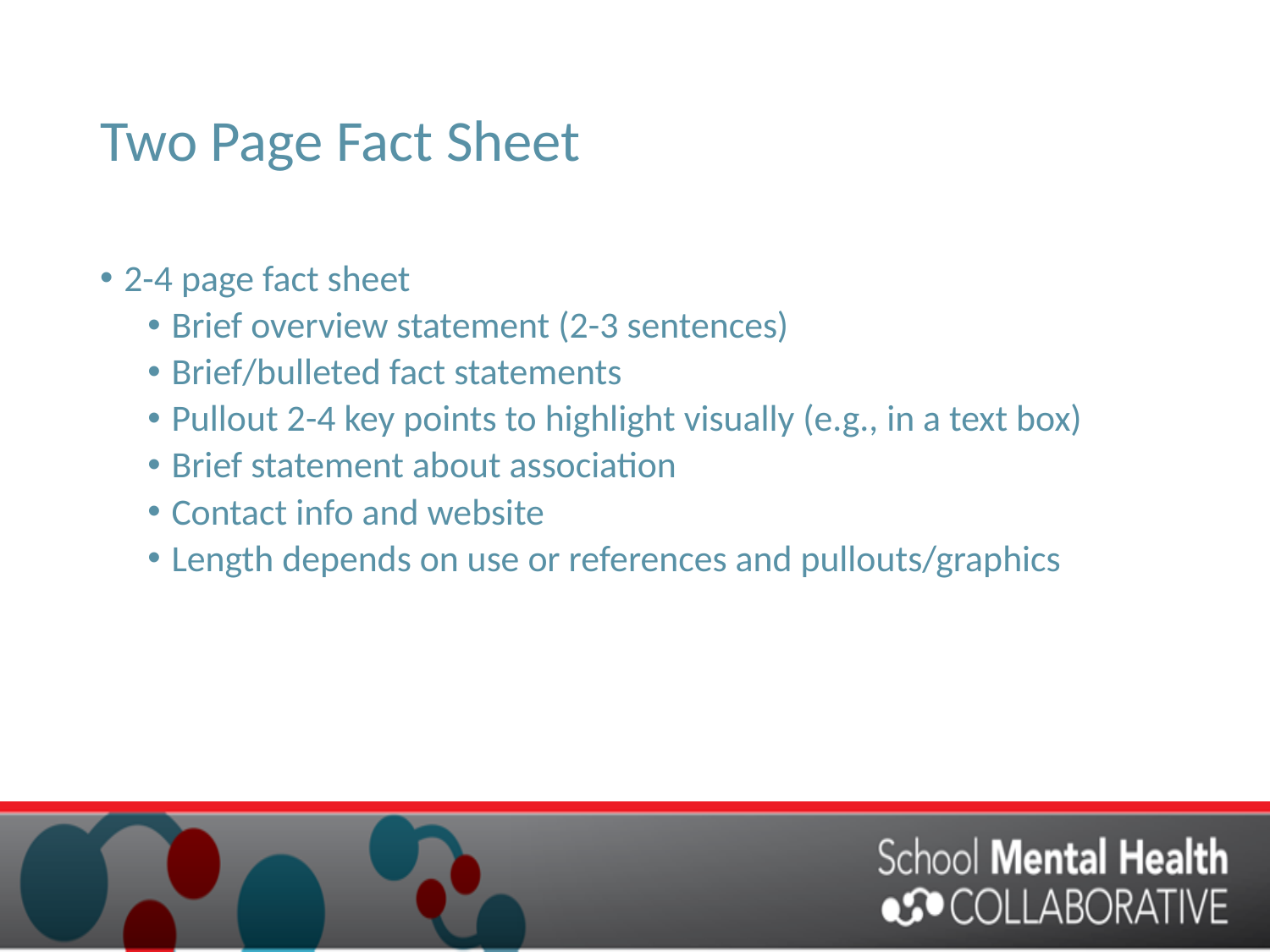

# Two Page Fact Sheet
2-4 page fact sheet
Brief overview statement (2-3 sentences)
Brief/bulleted fact statements
Pullout 2-4 key points to highlight visually (e.g., in a text box)
Brief statement about association
Contact info and website
Length depends on use or references and pullouts/graphics